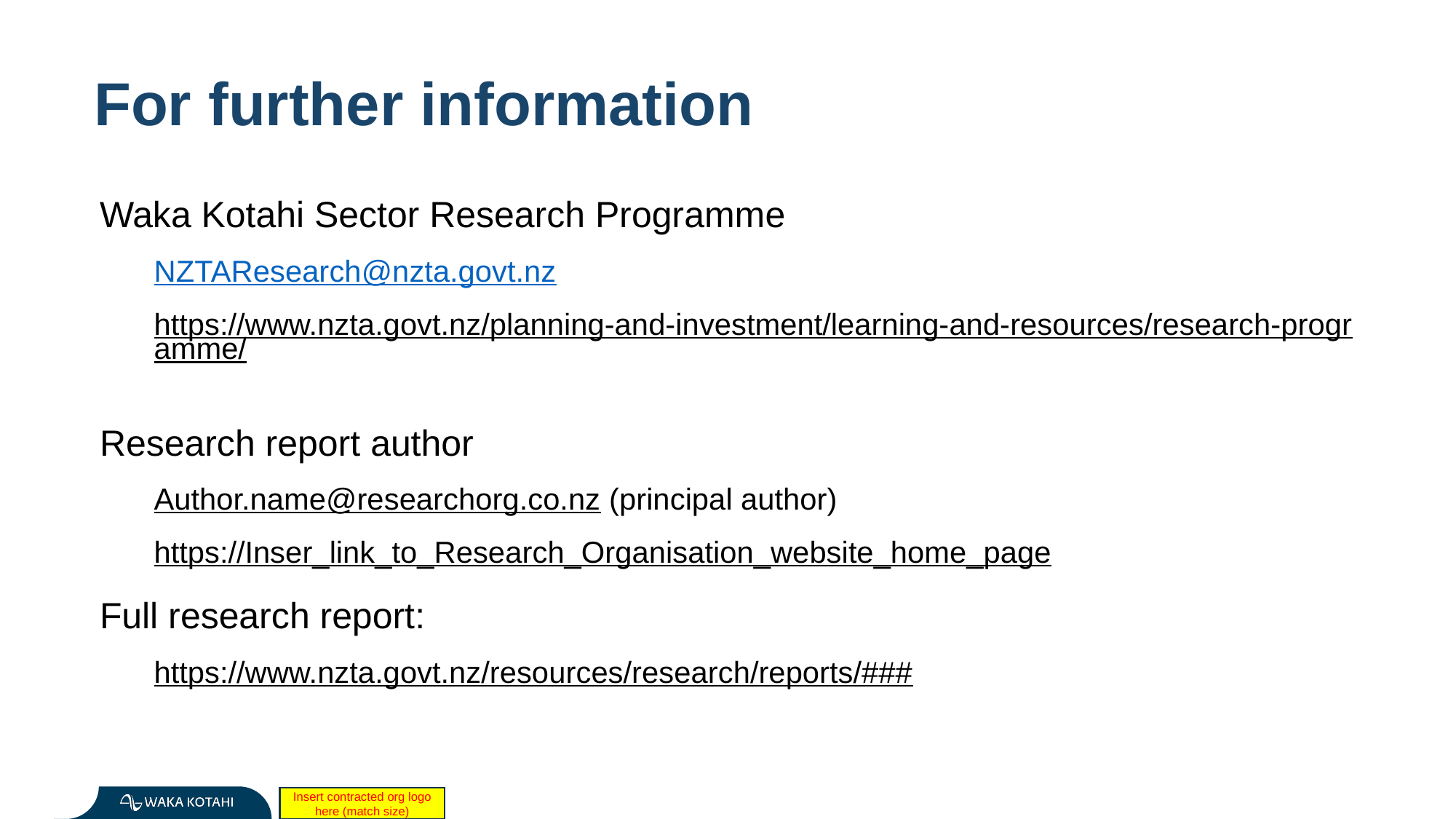

For further information
Waka Kotahi Sector Research Programme
NZTAResearch@nzta.govt.nz
https://www.nzta.govt.nz/planning-and-investment/learning-and-resources/research-programme/
Research report author
Author.name@researchorg.co.nz (principal author)
https://Inser_link_to_Research_Organisation_website_home_page
Full research report:
https://www.nzta.govt.nz/resources/research/reports/###

Insert contracted org logo here (match size)